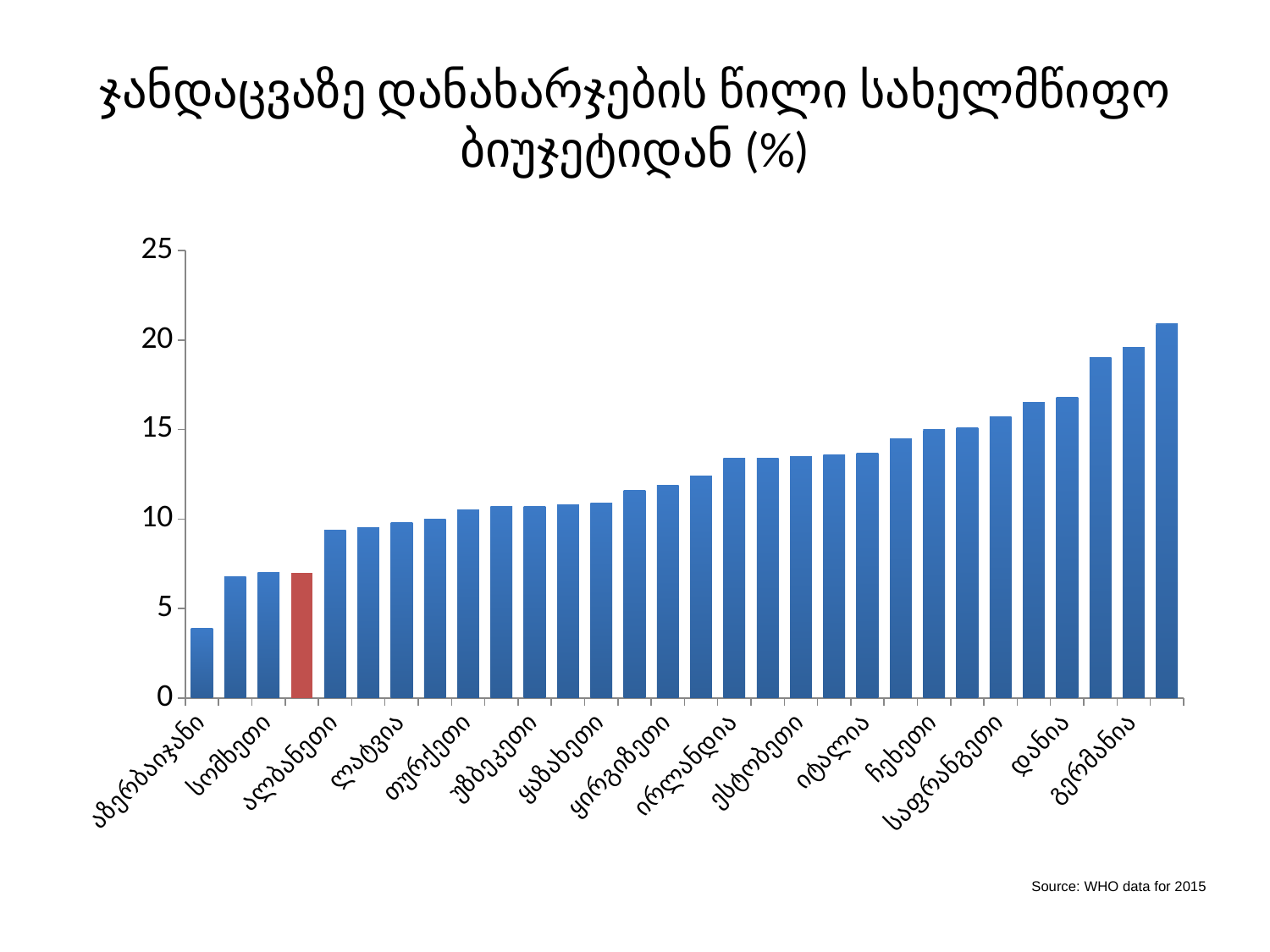

# ჯანდაცვაზე დანახარჯების წილი სახელმწიფო ბიუჯეტიდან (%)

### Chart

| Category | Series 1 |
|---|---|
| აზერბაიჯანი | 3.9 |
| თურქმენეთი | 6.8 |
| სომხეთი | 7.0 |
| საქართველო | 7.0 |
| ალბანეთი | 9.4 |
| რუსეთი | 9.5 |
| ლატვია | 9.8 |
| საბერძნეთი | 10.0 |
| თურქეთი | 10.5 |
| პოლონეთი | 10.7 |
| უზბეკეთი | 10.7 |
| უკრაინა | 10.8 |
| ყაზახეთი | 10.9 |
| ისრაელი | 11.6 |
| ყირგიზეთი | 11.9 |
| ფინეთი | 12.4 |
| ირლანდია | 13.4 |
| ლიტვა | 13.4 |
| ესტობეთი | 13.5 |
| ლუქსემბურგი | 13.6 |
| იტალია | 13.7 |
| წსპანეთი | 14.5 |
| ჩეხეთი | 15.0 |
| ბელგია | 15.1 |
| საფრანგეთი | 15.7 |
| დიდი ბრიტ. | 16.5 |
| დანია | 16.8 |
| შვედეთი | 19.0 |
| გერმანია | 19.6 |
| ნიდერლანდები | 20.9 |
Source: WHO data for 2015